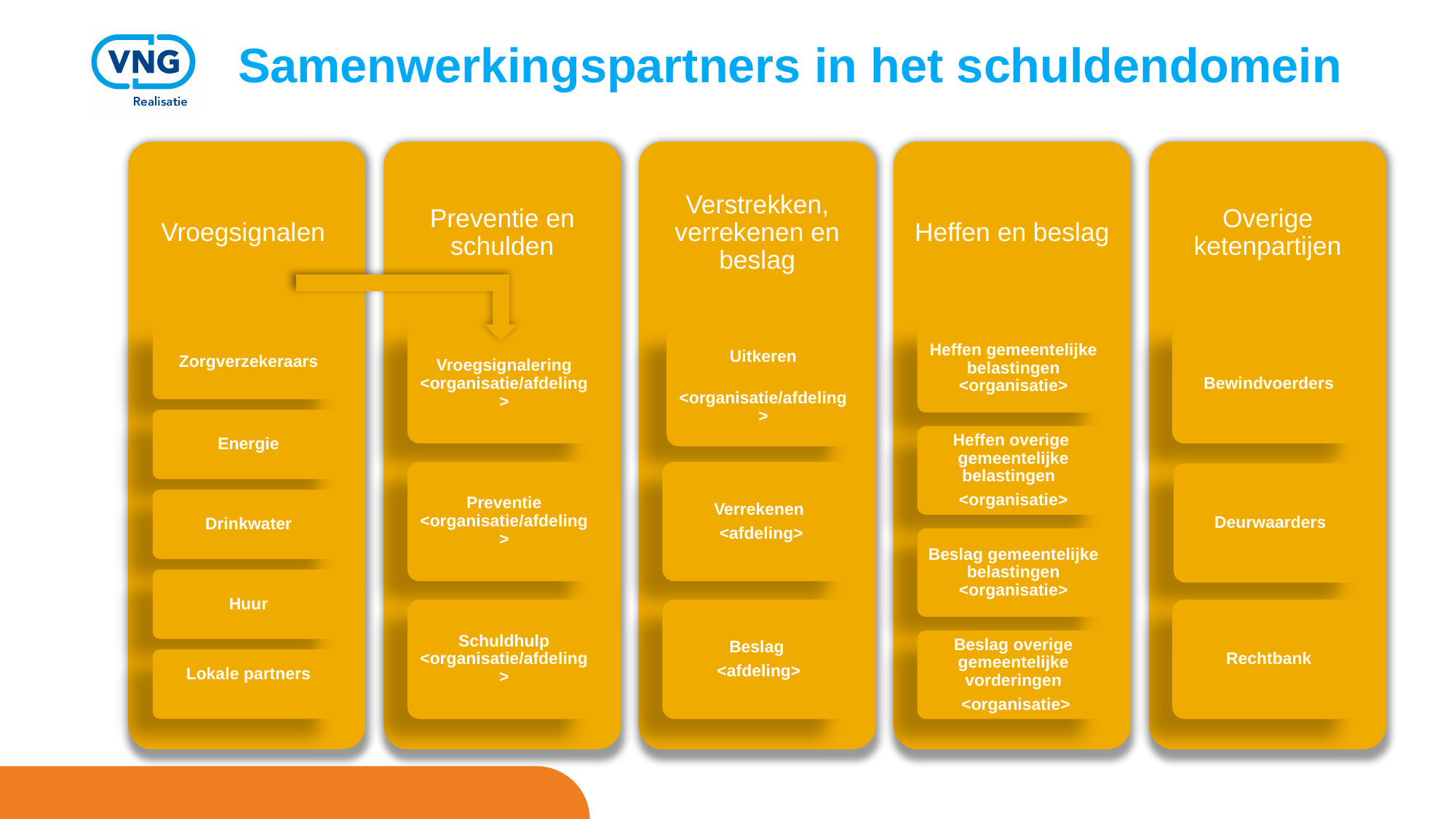

Samenwerkingspartners in het schuldendomein
Vroegsignalen
Zorgverzekeraars
Energie
Drinkwater
Huur
Lokale partners
Preventie en schulden
Vroegsignalering <organisatie/afdeling>
Preventie <organisatie/afdeling>
Schuldhulp <organisatie/afdeling>
Verstrekken, verrekenen en beslag
Uitkeren
 <organisatie/afdeling>
Verrekenen
 <afdeling>
Beslag
<afdeling>
Heffen en beslag
Heffen gemeentelijke belastingen <organisatie>
Heffen overige  gemeentelijke belastingen
<organisatie>
Beslag gemeentelijke belastingen <organisatie>
Beslag overige gemeentelijke vorderingen
 <organisatie>
Overige ketenpartijen
Bewindvoerders
Deurwaarders
Rechtbank